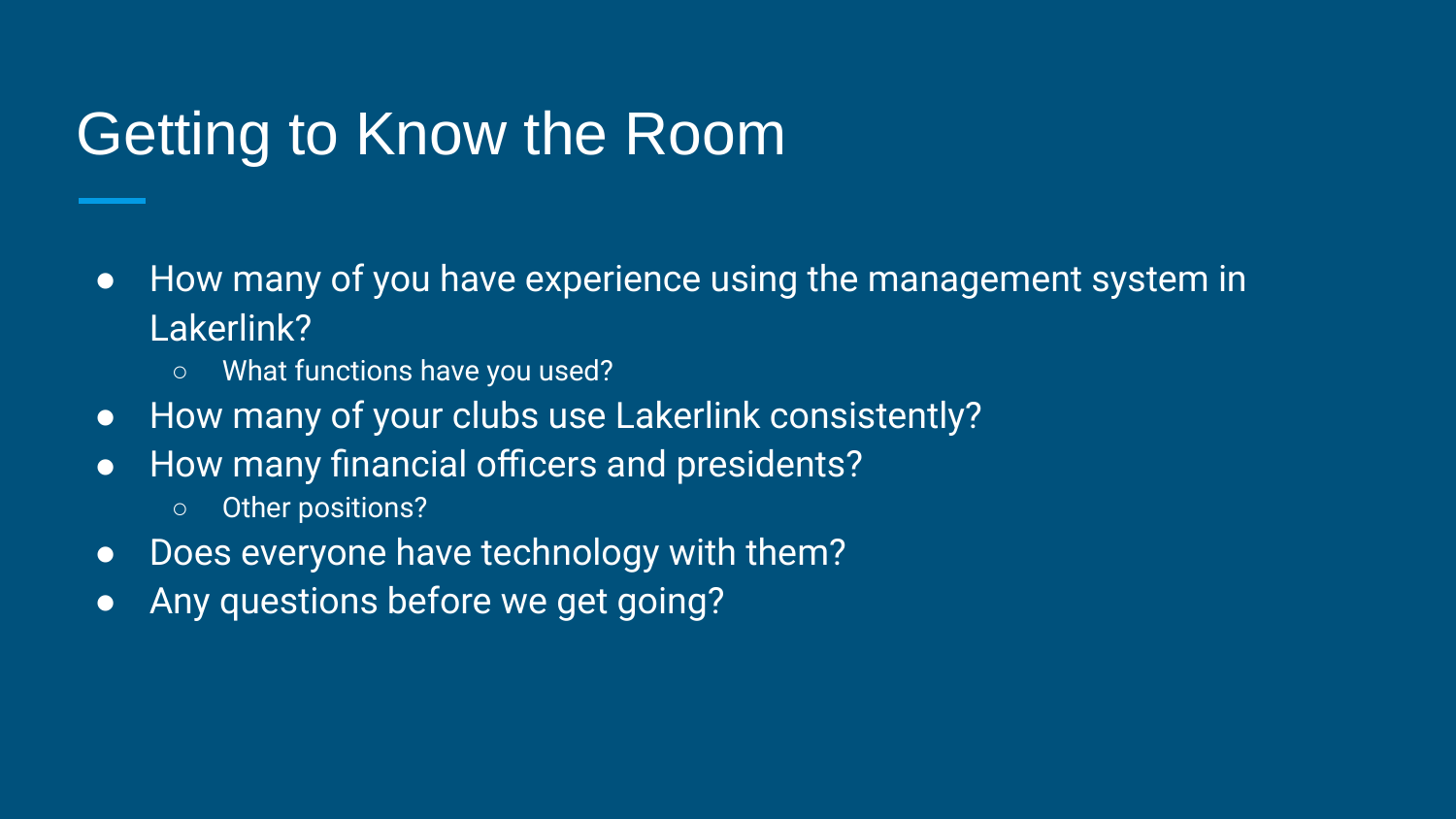

# Getting to Know the Room
How many of you have experience using the management system in Lakerlink?
What functions have you used?
How many of your clubs use Lakerlink consistently?
How many financial officers and presidents?
Other positions?
Does everyone have technology with them?
Any questions before we get going?